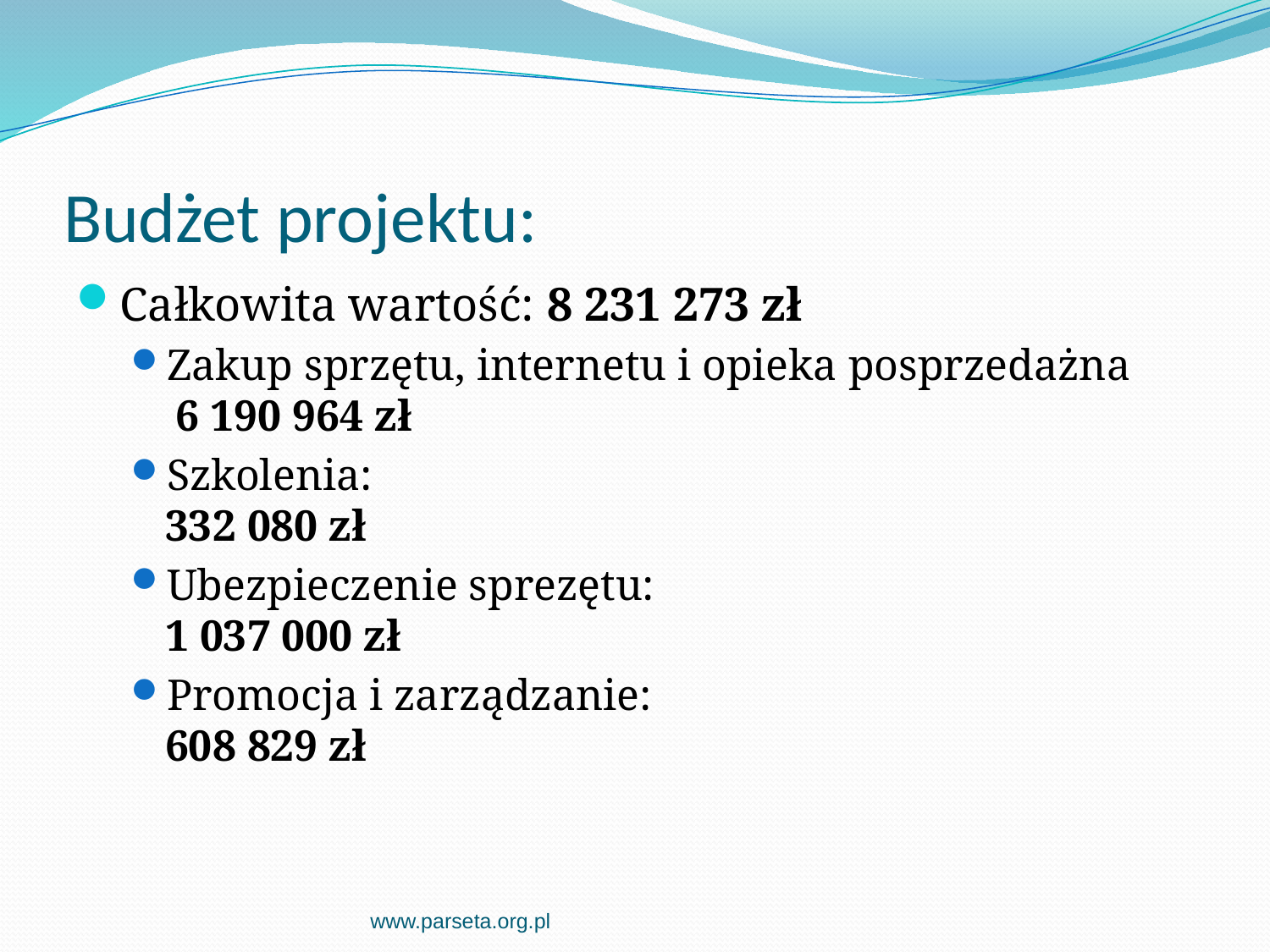

# Budżet projektu:
Całkowita wartość: 8 231 273 zł
Zakup sprzętu, internetu i opieka posprzedażna
 6 190 964 zł
Szkolenia:
332 080 zł
Ubezpieczenie sprezętu:
1 037 000 zł
Promocja i zarządzanie:
608 829 zł
www.parseta.org.pl